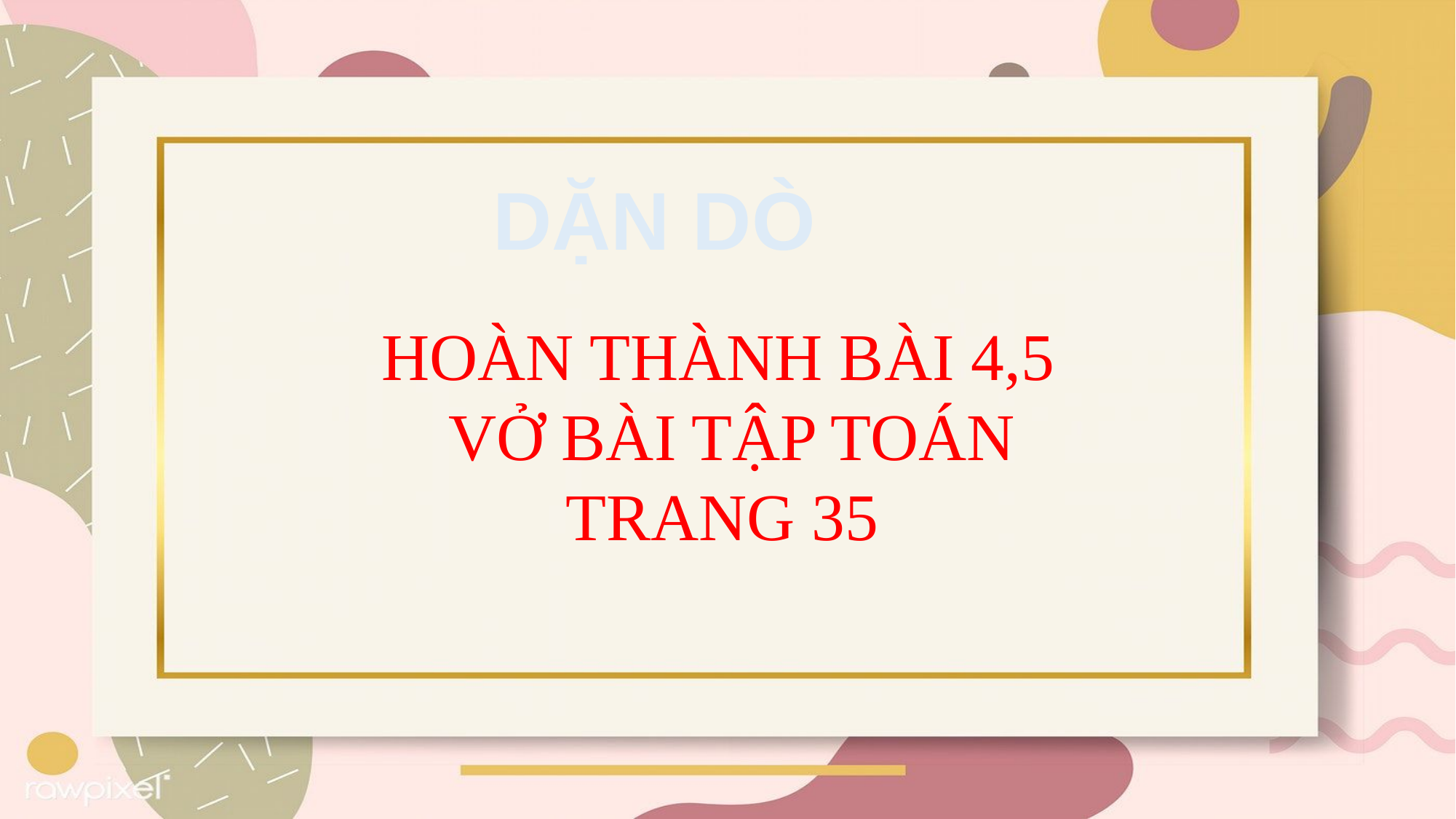

DẶN DÒ
    HOÀN THÀNH BÀI 4,5
        VỞ BÀI TẬP TOÁN
               TRANG 35